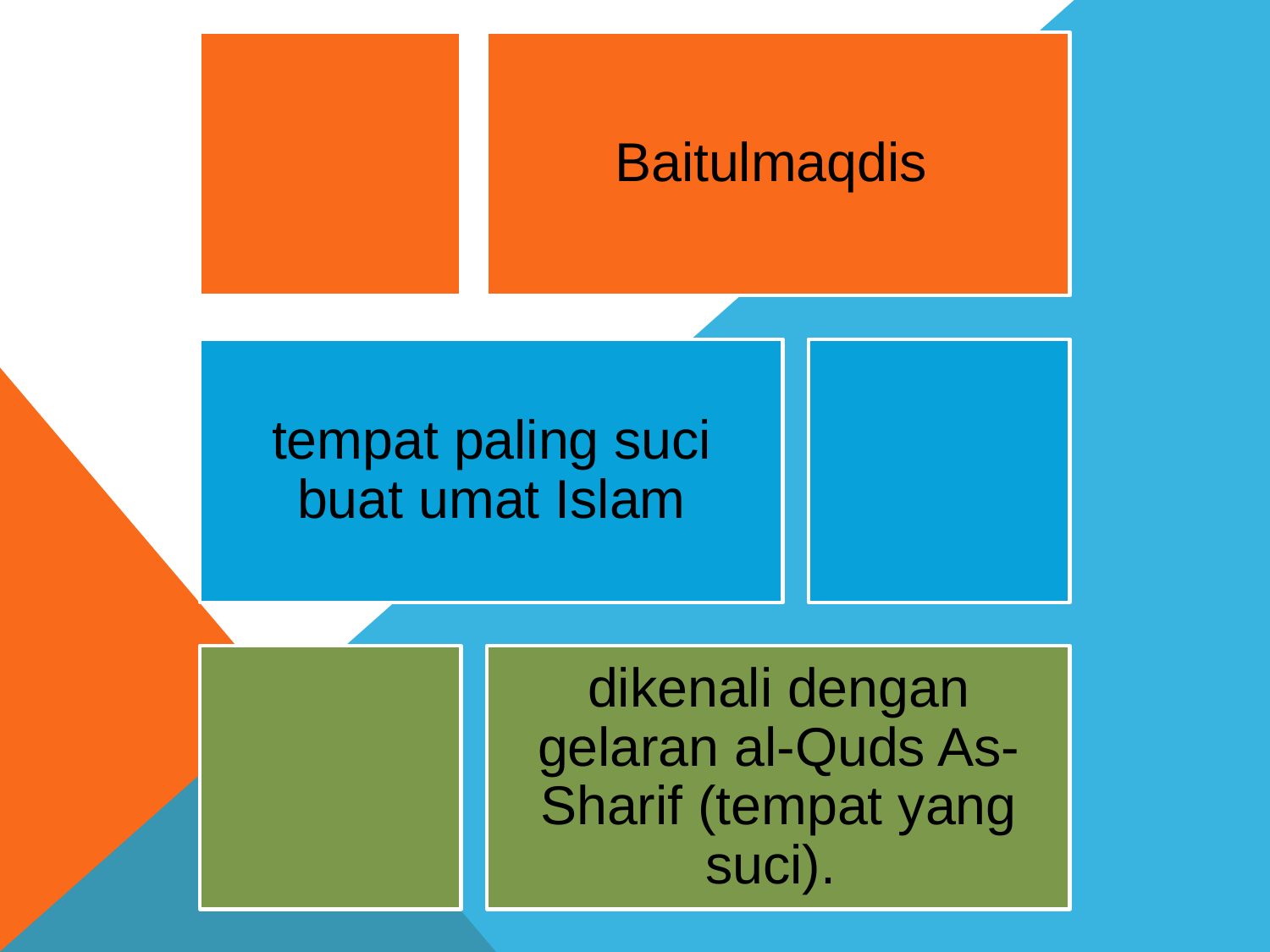

Baitulmaqdis
tempat paling suci buat umat Islam
dikenali dengan gelaran al-Quds As-Sharif (tempat yang suci).